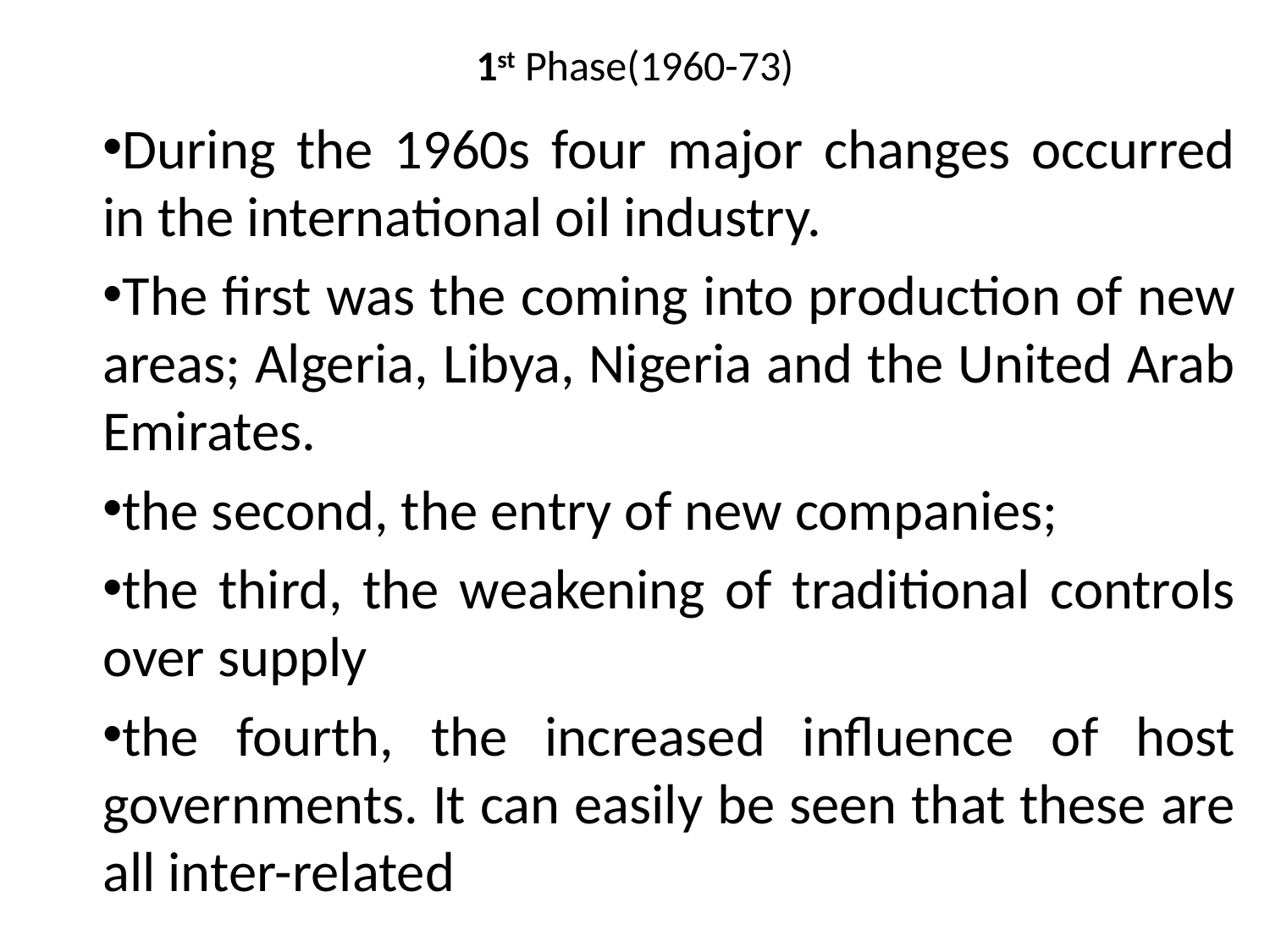

# 1st Phase(1960-73)
During the 1960s four major changes occurred in the international oil industry.
The first was the coming into production of new areas; Algeria, Libya, Nigeria and the United Arab Emirates.
the second, the entry of new companies;
the third, the weakening of traditional controls over supply
the fourth, the increased influence of host governments. It can easily be seen that these are all inter-related